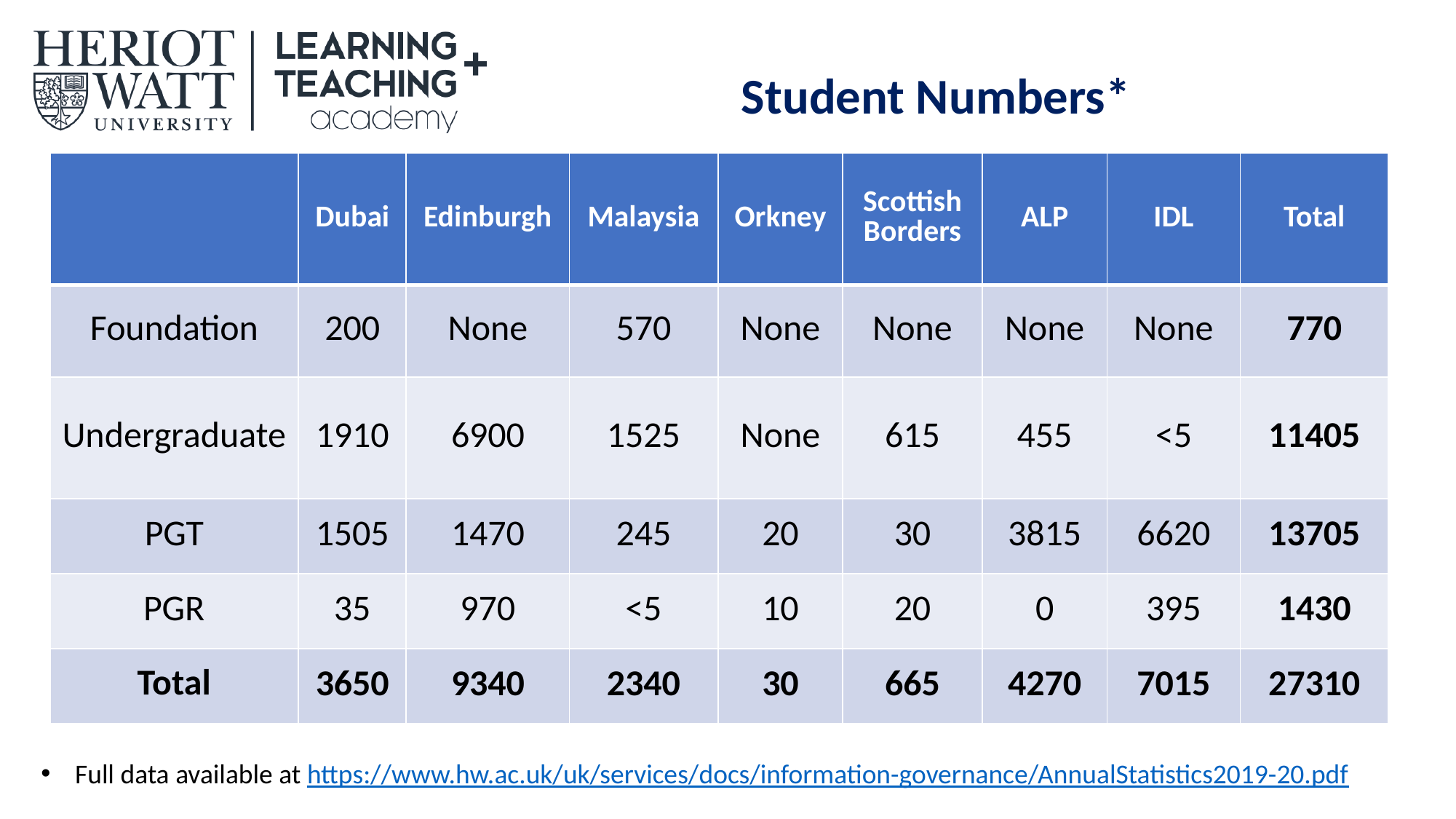

# Student Numbers*
|  | Dubai | Edinburgh | Malaysia | Orkney | Scottish Borders | ALP | IDL | Total |
| --- | --- | --- | --- | --- | --- | --- | --- | --- |
| Foundation | 200 | None | 570 | None | None | None | None | 770 |
| Undergraduate | 1910 | 6900 | 1525 | None | 615 | 455 | <5 | 11405 |
| PGT | 1505 | 1470 | 245 | 20 | 30 | 3815 | 6620 | 13705 |
| PGR | 35 | 970 | <5 | 10 | 20 | 0 | 395 | 1430 |
| Total | 3650 | 9340 | 2340 | 30 | 665 | 4270 | 7015 | 27310 |
Full data available at https://www.hw.ac.uk/uk/services/docs/information-governance/AnnualStatistics2019-20.pdf